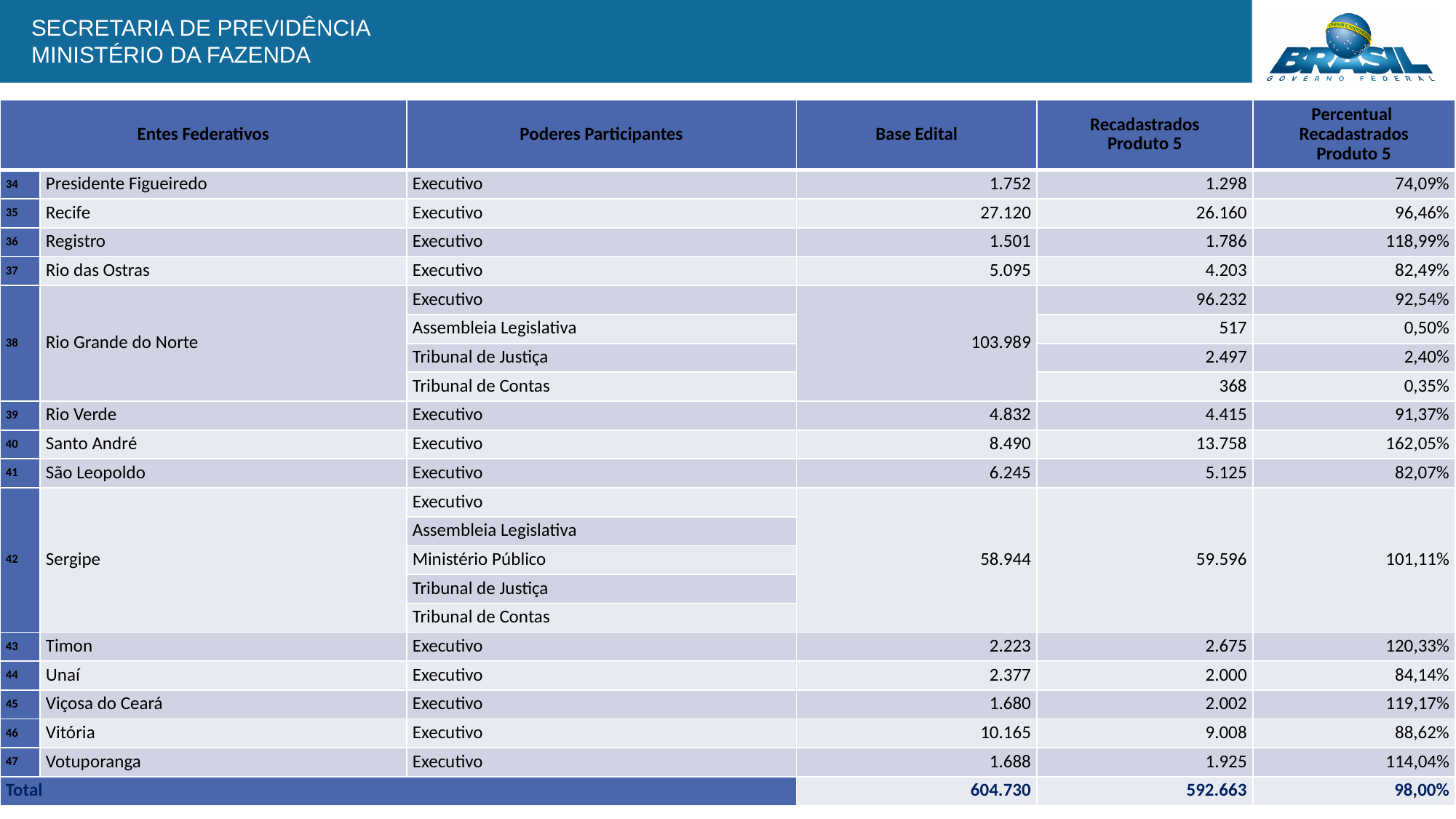

| Entes Federativos |  | Poderes Participantes | Base Edital | Recadastrados Produto 5 | Percentual Recadastrados Produto 5 |
| --- | --- | --- | --- | --- | --- |
| 34 | Presidente Figueiredo | Executivo | 1.752 | 1.298 | 74,09% |
| 35 | Recife | Executivo | 27.120 | 26.160 | 96,46% |
| 36 | Registro | Executivo | 1.501 | 1.786 | 118,99% |
| 37 | Rio das Ostras | Executivo | 5.095 | 4.203 | 82,49% |
| 38 | Rio Grande do Norte | Executivo | 103.989 | 96.232 | 92,54% |
|  |  | Assembleia Legislativa |  | 517 | 0,50% |
|  |  | Tribunal de Justiça |  | 2.497 | 2,40% |
|  |  | Tribunal de Contas |  | 368 | 0,35% |
| 39 | Rio Verde | Executivo | 4.832 | 4.415 | 91,37% |
| 40 | Santo André | Executivo | 8.490 | 13.758 | 162,05% |
| 41 | São Leopoldo | Executivo | 6.245 | 5.125 | 82,07% |
| 42 | Sergipe | Executivo | 58.944 | 59.596 | 101,11% |
|  |  | Assembleia Legislativa |  |  |  |
|  |  | Ministério Público |  |  |  |
|  |  | Tribunal de Justiça |  |  |  |
|  |  | Tribunal de Contas |  |  |  |
| 43 | Timon | Executivo | 2.223 | 2.675 | 120,33% |
| 44 | Unaí | Executivo | 2.377 | 2.000 | 84,14% |
| 45 | Viçosa do Ceará | Executivo | 1.680 | 2.002 | 119,17% |
| 46 | Vitória | Executivo | 10.165 | 9.008 | 88,62% |
| 47 | Votuporanga | Executivo | 1.688 | 1.925 | 114,04% |
| Total |  |  | 604.730 | 592.663 | 98,00% |